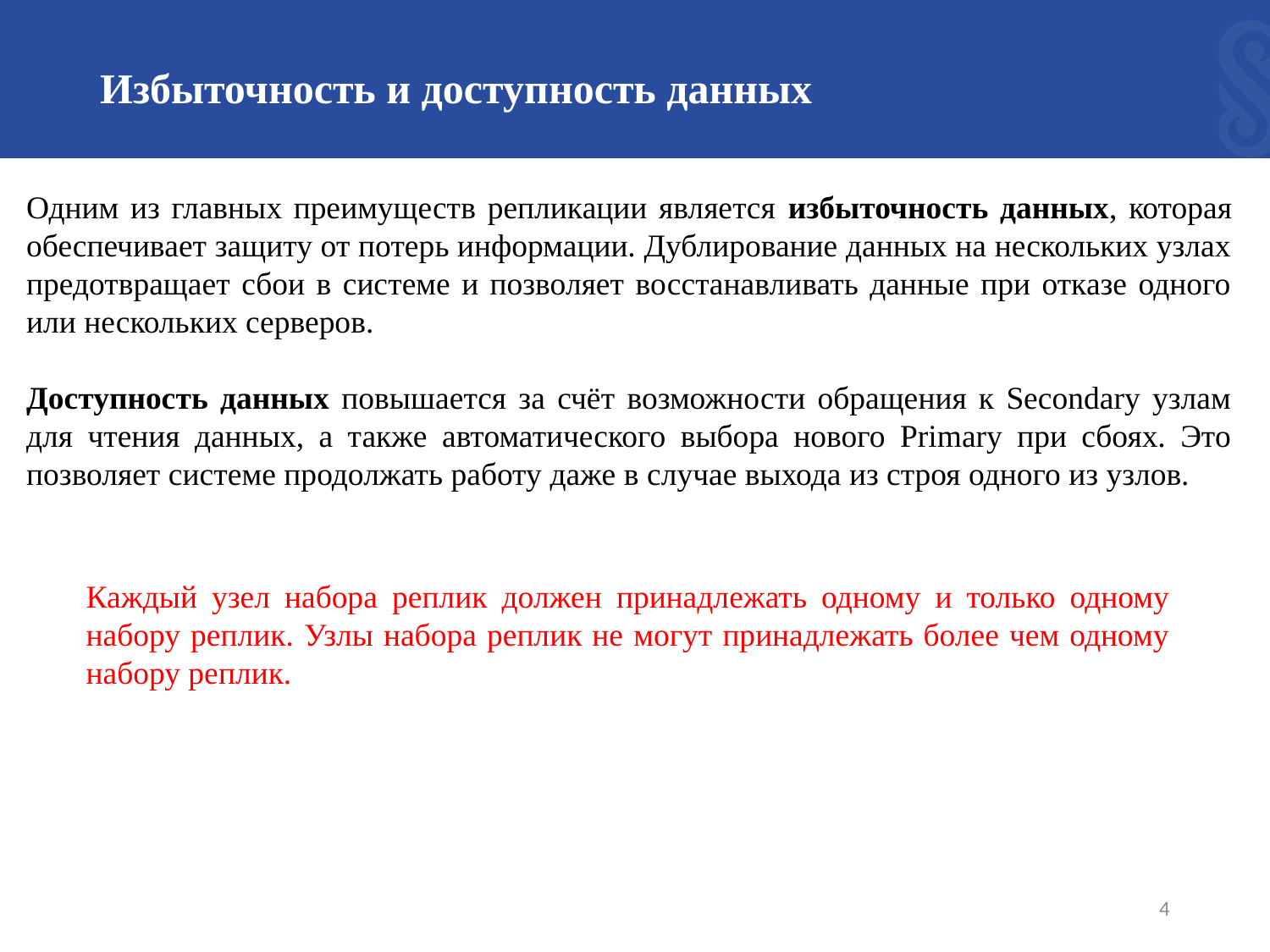

# Избыточность и доступность данных
Одним из главных преимуществ репликации является избыточность данных, которая обеспечивает защиту от потерь информации. Дублирование данных на нескольких узлах предотвращает сбои в системе и позволяет восстанавливать данные при отказе одного или нескольких серверов.

Доступность данных повышается за счёт возможности обращения к Secondary узлам для чтения данных, а также автоматического выбора нового Primary при сбоях. Это позволяет системе продолжать работу даже в случае выхода из строя одного из узлов.
Каждый узел набора реплик должен принадлежать одному и только одному набору реплик. Узлы набора реплик не могут принадлежать более чем одному набору реплик.
4